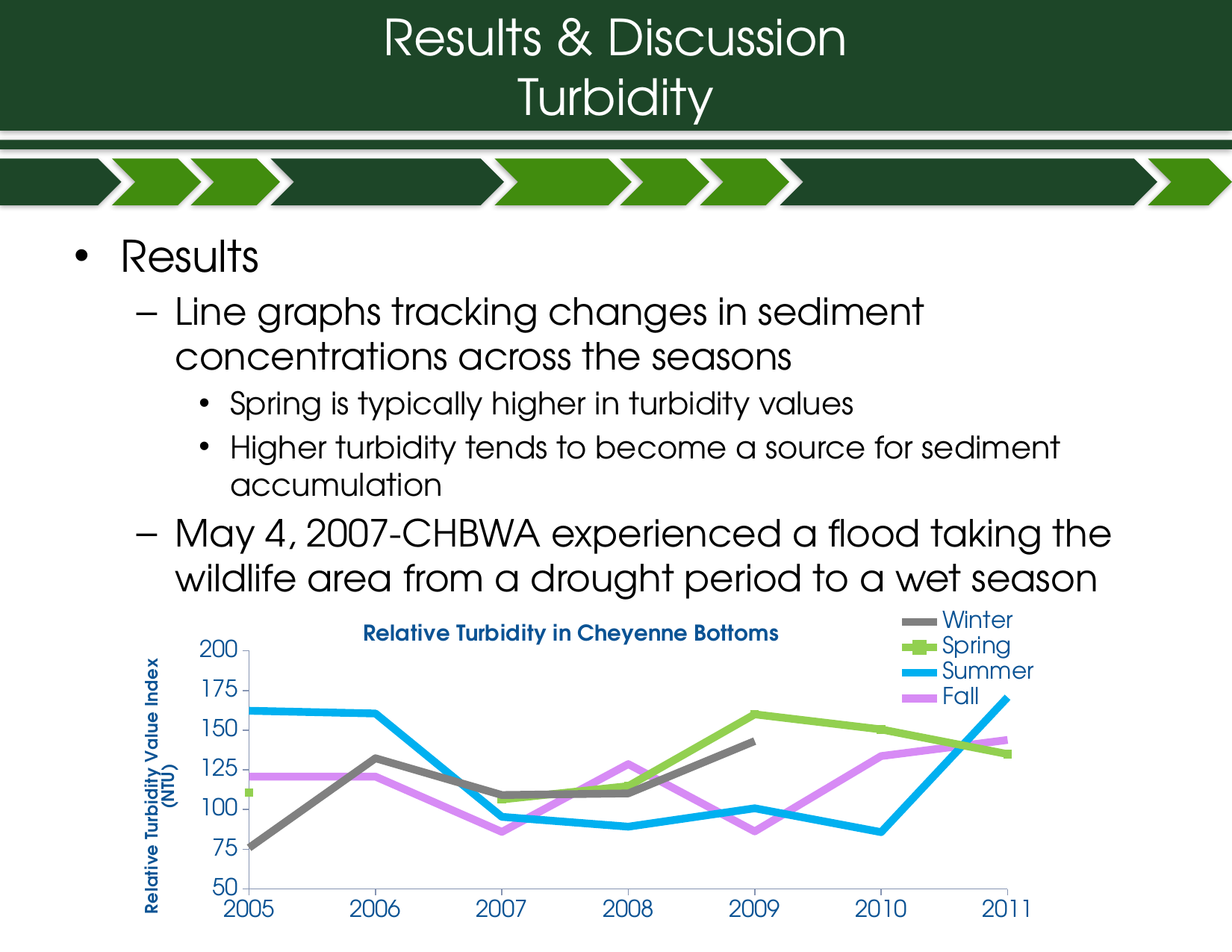

# Results & Discussion Turbidity
Results
Line graphs tracking changes in sediment concentrations across the seasons
Spring is typically higher in turbidity values
Higher turbidity tends to become a source for sediment accumulation
May 4, 2007-CHBWA experienced a flood taking the wildlife area from a drought period to a wet season

### Chart: Relative Turbidity in Cheyenne Bottoms

| Category | Winter | Spring | Summer | Fall |
|---|---|---|---|---|